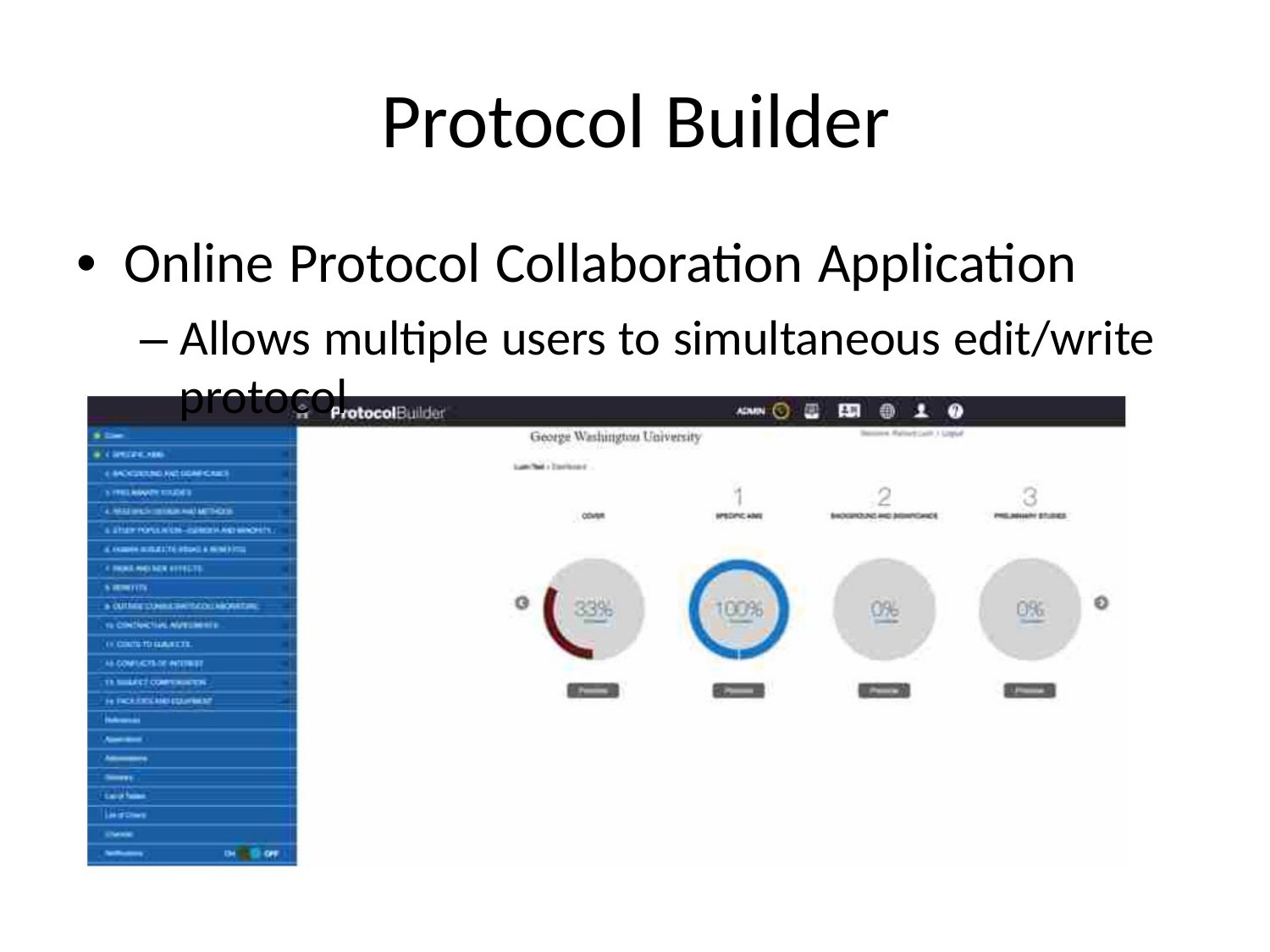

Protocol Builder
• Online Protocol Collaboration Application
– Allows multiple users to simultaneous edit/write
protocol